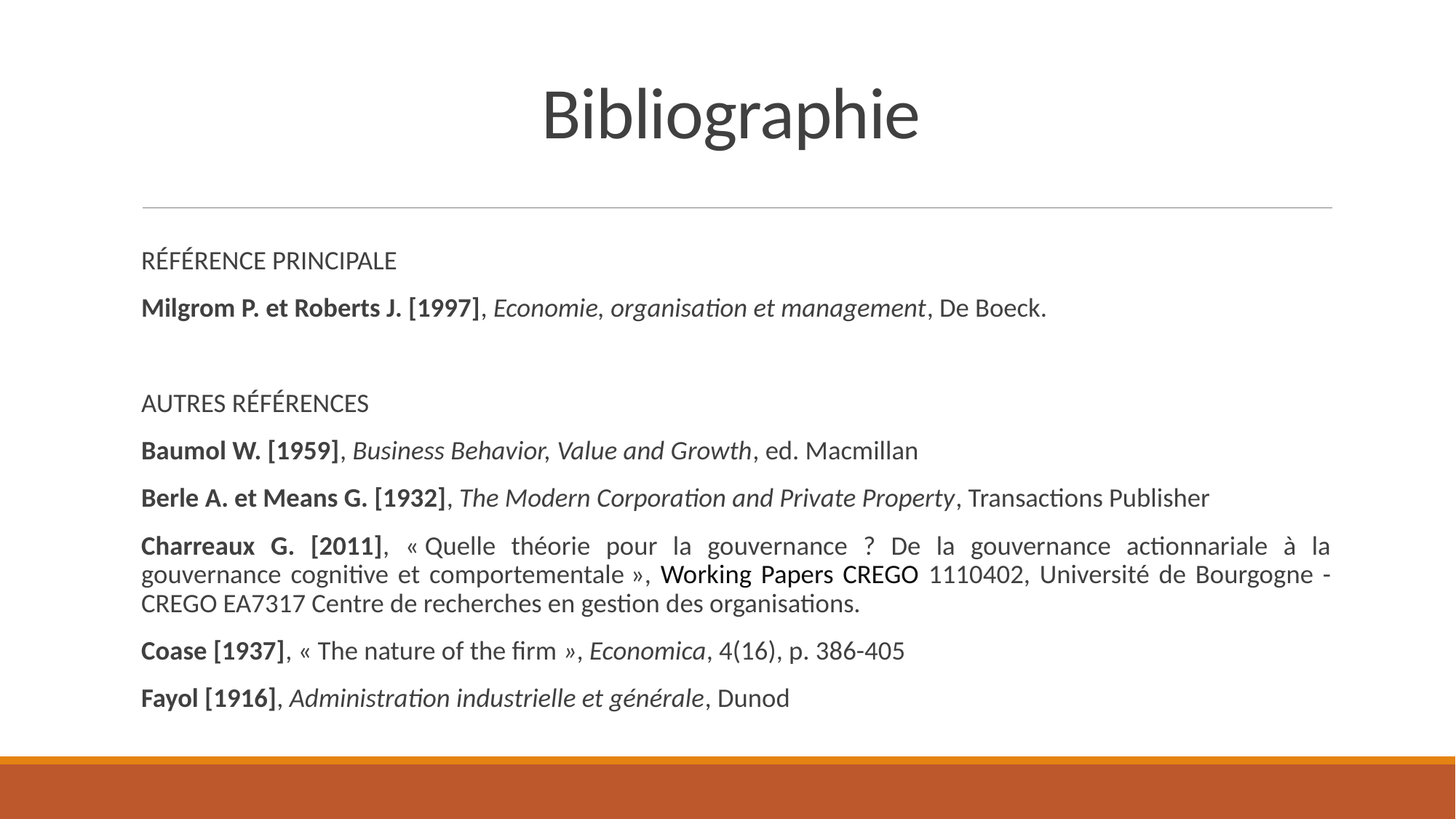

# Bibliographie
RÉFÉRENCE PRINCIPALE
Milgrom P. et Roberts J. [1997], Economie, organisation et management, De Boeck.

AUTRES RÉFÉRENCES
Baumol W. [1959], Business Behavior, Value and Growth, ed. Macmillan
Berle A. et Means G. [1932], The Modern Corporation and Private Property, Transactions Publisher
Charreaux G. [2011], « Quelle théorie pour la gouvernance ? De la gouvernance actionnariale à la gouvernance cognitive et comportementale », Working Papers CREGO 1110402, Université de Bourgogne - CREGO EA7317 Centre de recherches en gestion des organisations.
Coase [1937], « The nature of the firm », Economica, 4(16), p. 386-405
Fayol [1916], Administration industrielle et générale, Dunod